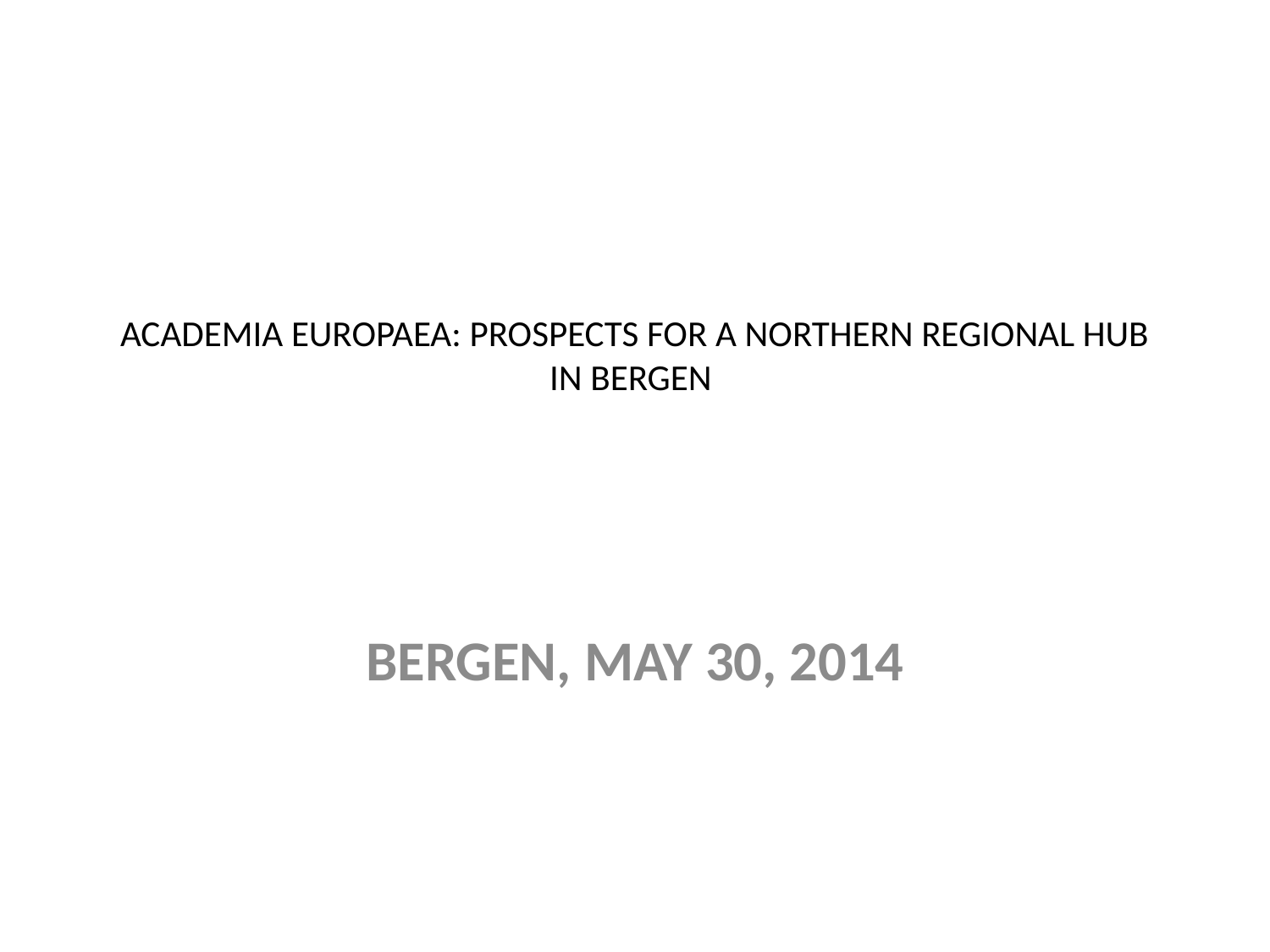

# ACADEMIA EUROPAEA: PROSPECTS FOR A NORTHERN REGIONAL HUB IN BERGEN

BERGEN, MAY 30, 2014